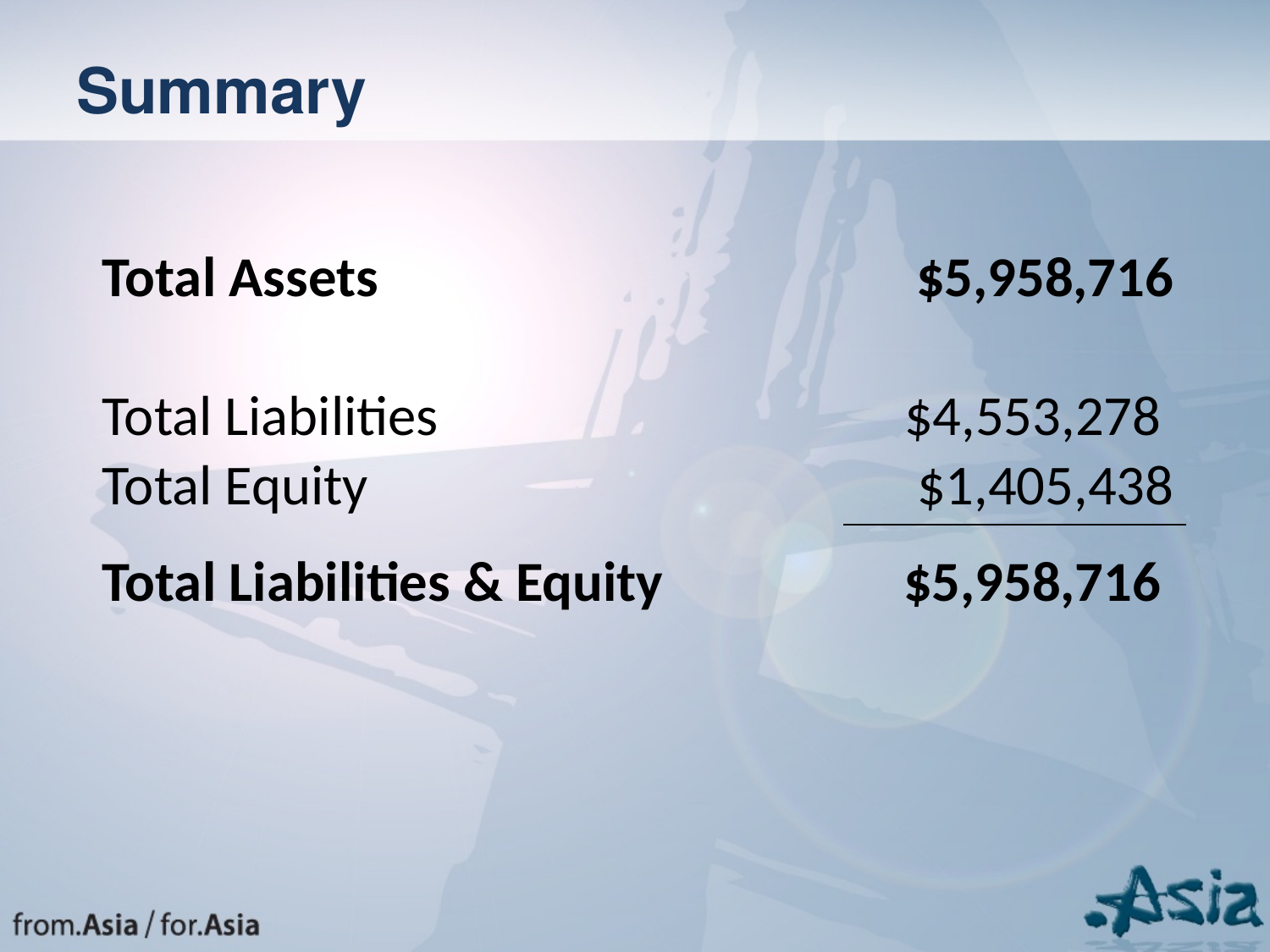

# Summary
| Total Assets | $5,958,716 |
| --- | --- |
|  |  |
| Total Liabilities | $4,553,278 |
| Total Equity | $1,405,438 |
| Total Liabilities & Equity | $5,958,716 |